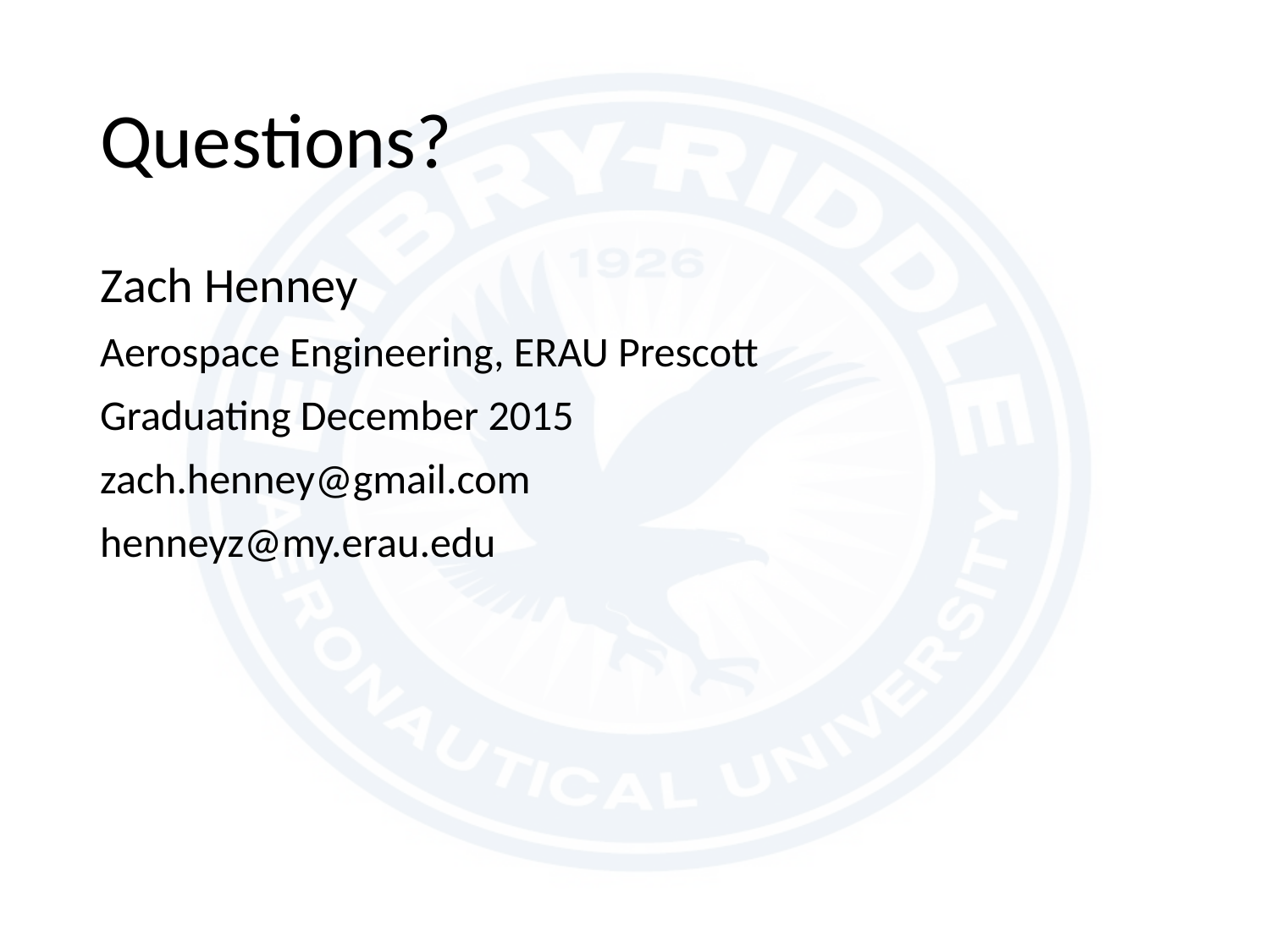

# Questions?
Zach Henney
Aerospace Engineering, ERAU Prescott
Graduating December 2015
zach.henney@gmail.com
henneyz@my.erau.edu